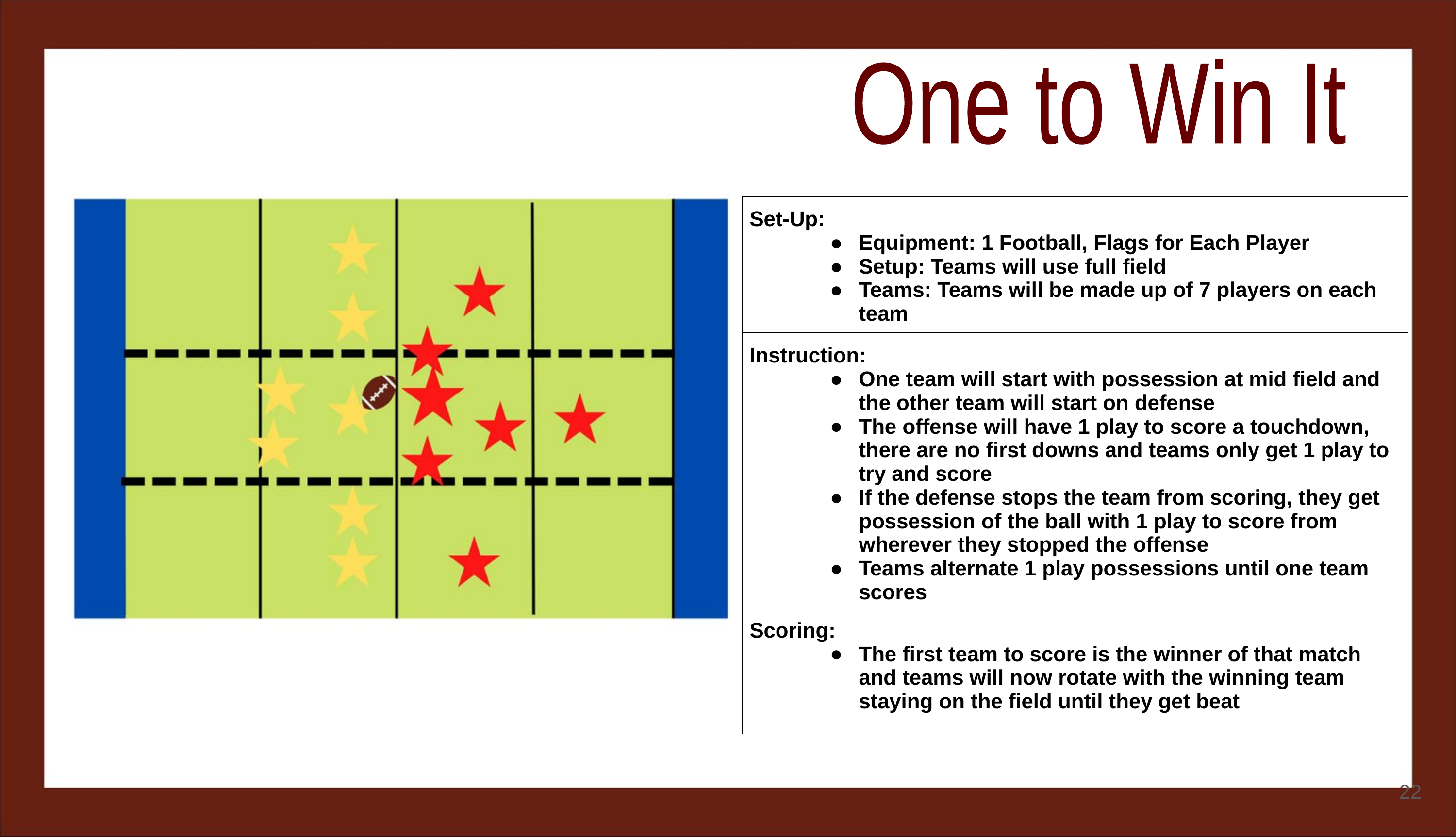

One to Win It
| Set-Up: Equipment: 1 Football, Flags for Each Player Setup: Teams will use full field Teams: Teams will be made up of 7 players on each team |
| --- |
| Instruction: One team will start with possession at mid field and the other team will start on defense The offense will have 1 play to score a touchdown, there are no first downs and teams only get 1 play to try and score If the defense stops the team from scoring, they get possession of the ball with 1 play to score from wherever they stopped the offense Teams alternate 1 play possessions until one team scores |
| Scoring: The first team to score is the winner of that match and teams will now rotate with the winning team staying on the field until they get beat |